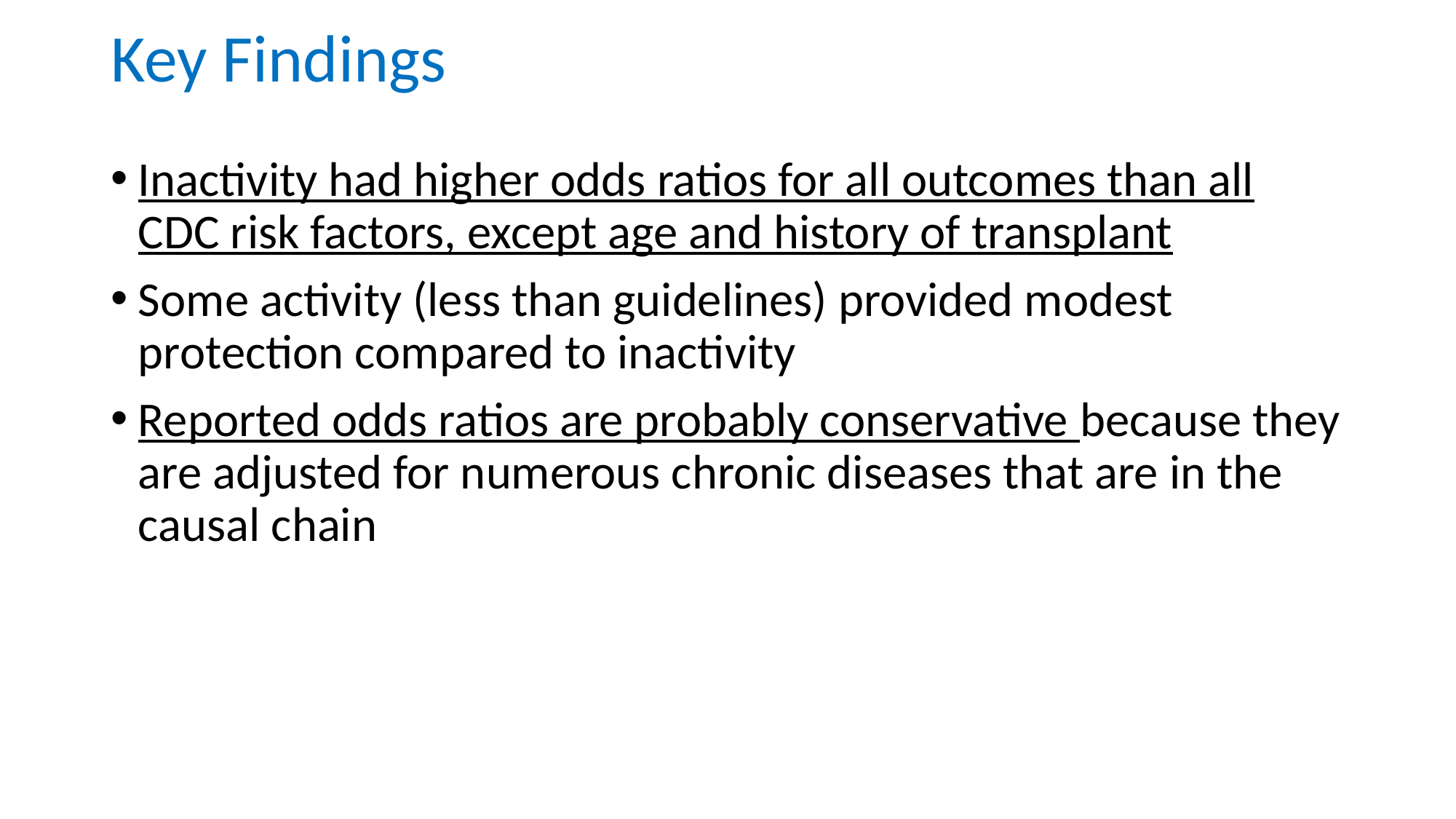

# Key Findings
Inactivity had higher odds ratios for all outcomes than all CDC risk factors, except age and history of transplant
Some activity (less than guidelines) provided modest protection compared to inactivity
Reported odds ratios are probably conservative because they are adjusted for numerous chronic diseases that are in the causal chain